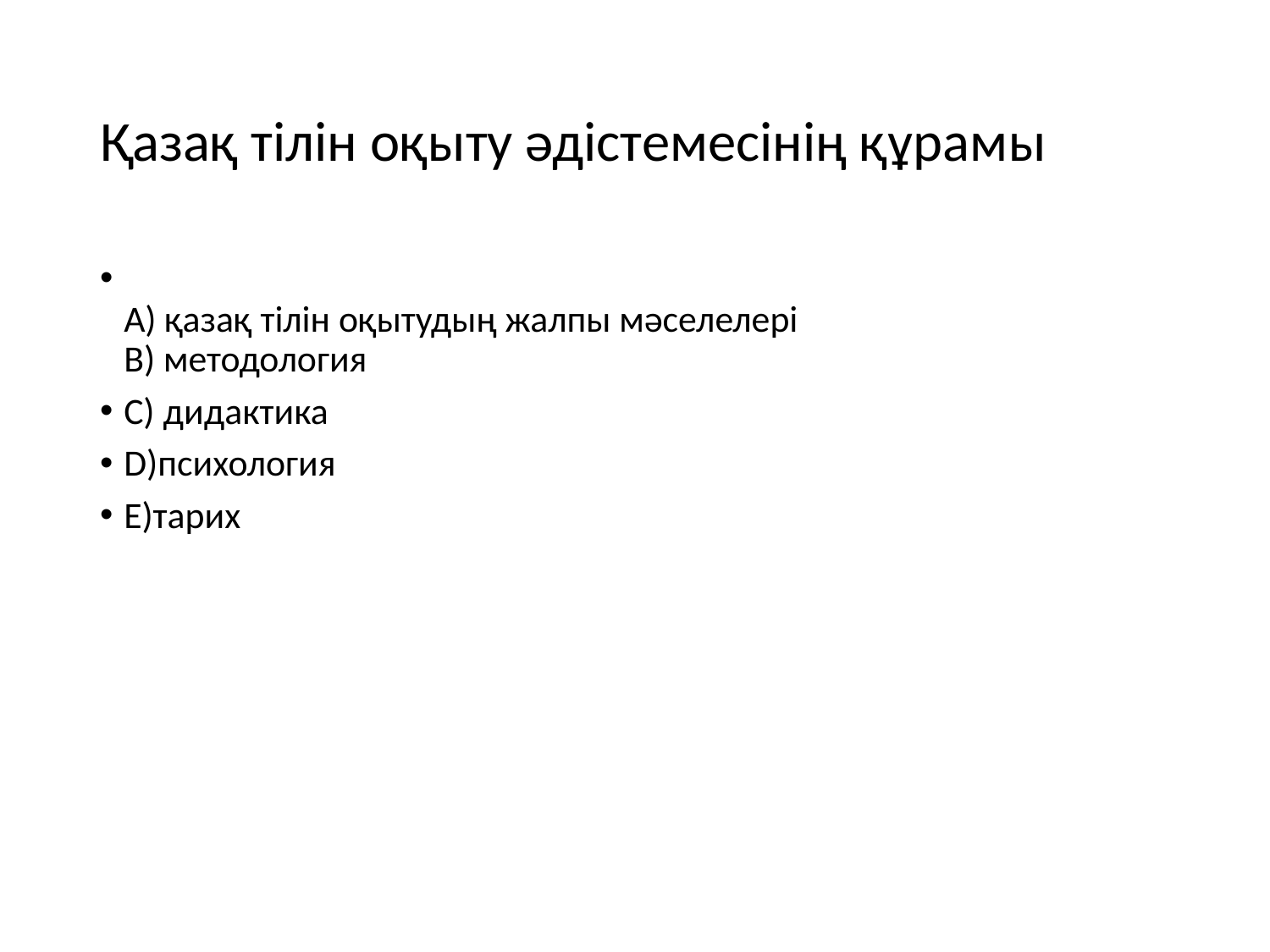

# Қазақ тілін оқыту әдістемесінің құрамы
А) қазақ тілін оқытудың жалпы мәселелері
B) методология
С) дидактика
D)психология
Е)тарих